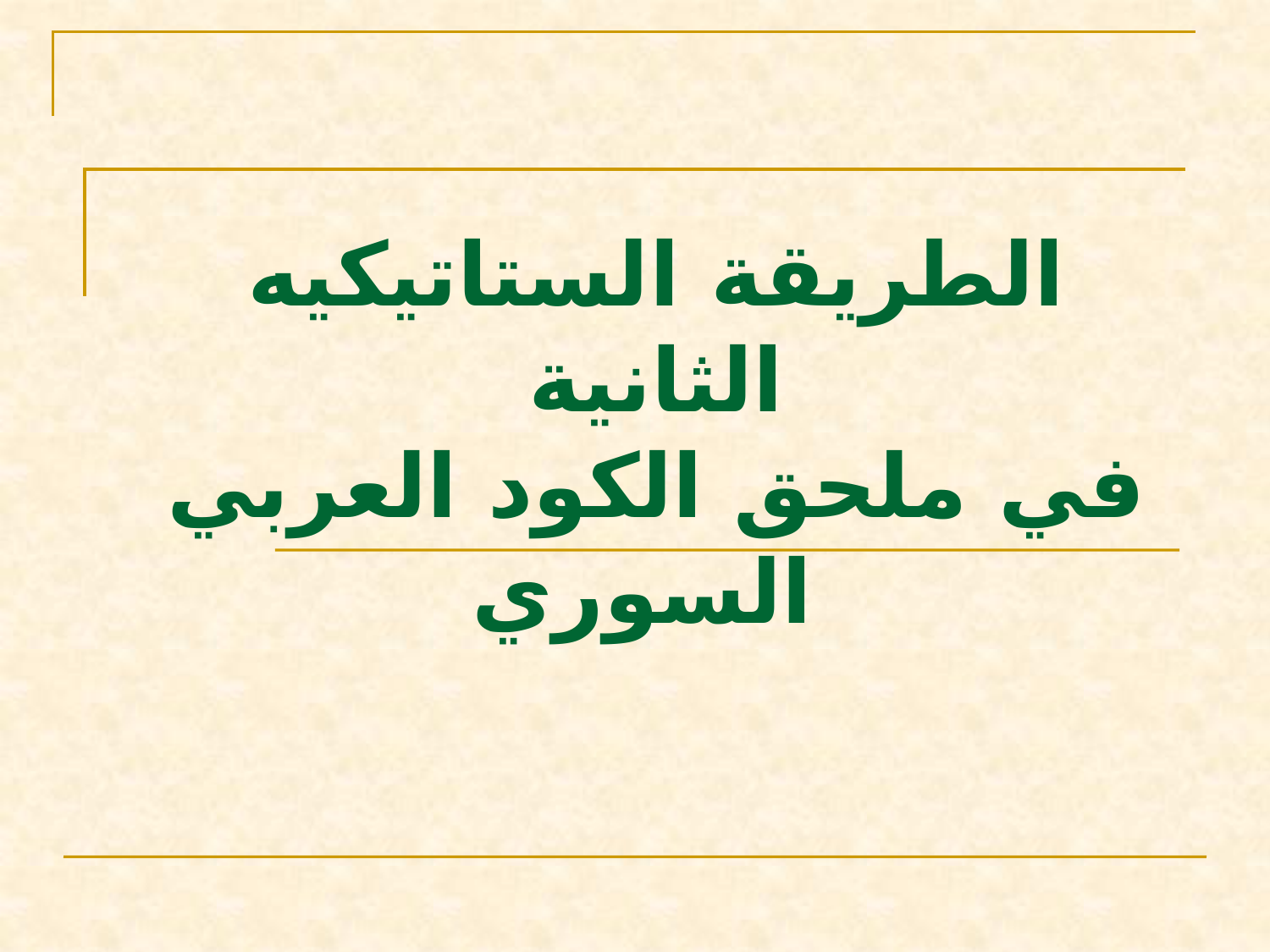

# الطريقة الستاتيكيه الثانية في ملحق الكود العربي السوري